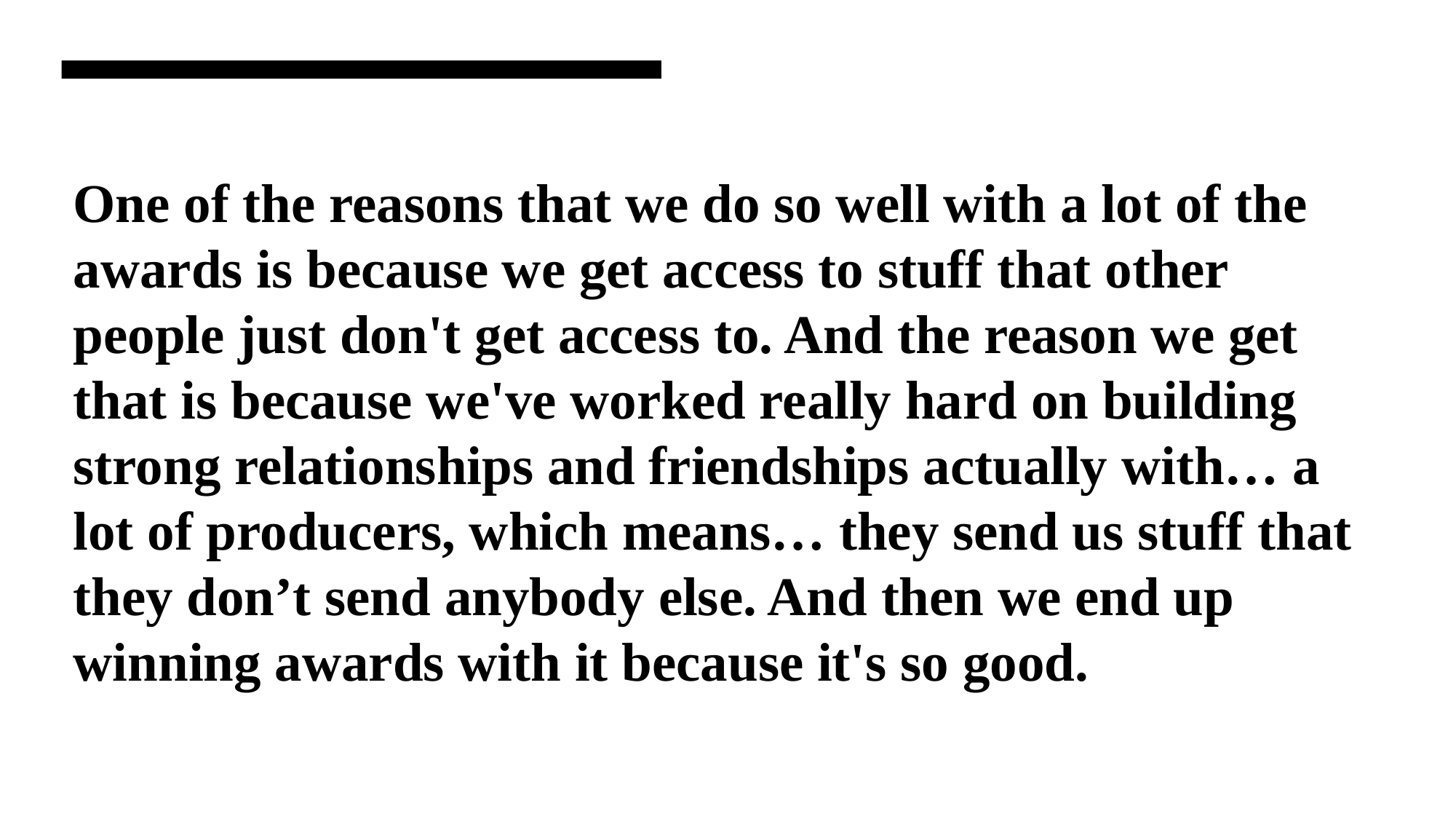

# One of the reasons that we do so well with a lot of the awards is because we get access to stuff that other people just don't get access to. And the reason we get that is because we've worked really hard on building strong relationships and friendships actually with… a lot of producers, which means… they send us stuff that they don’t send anybody else. And then we end up winning awards with it because it's so good.